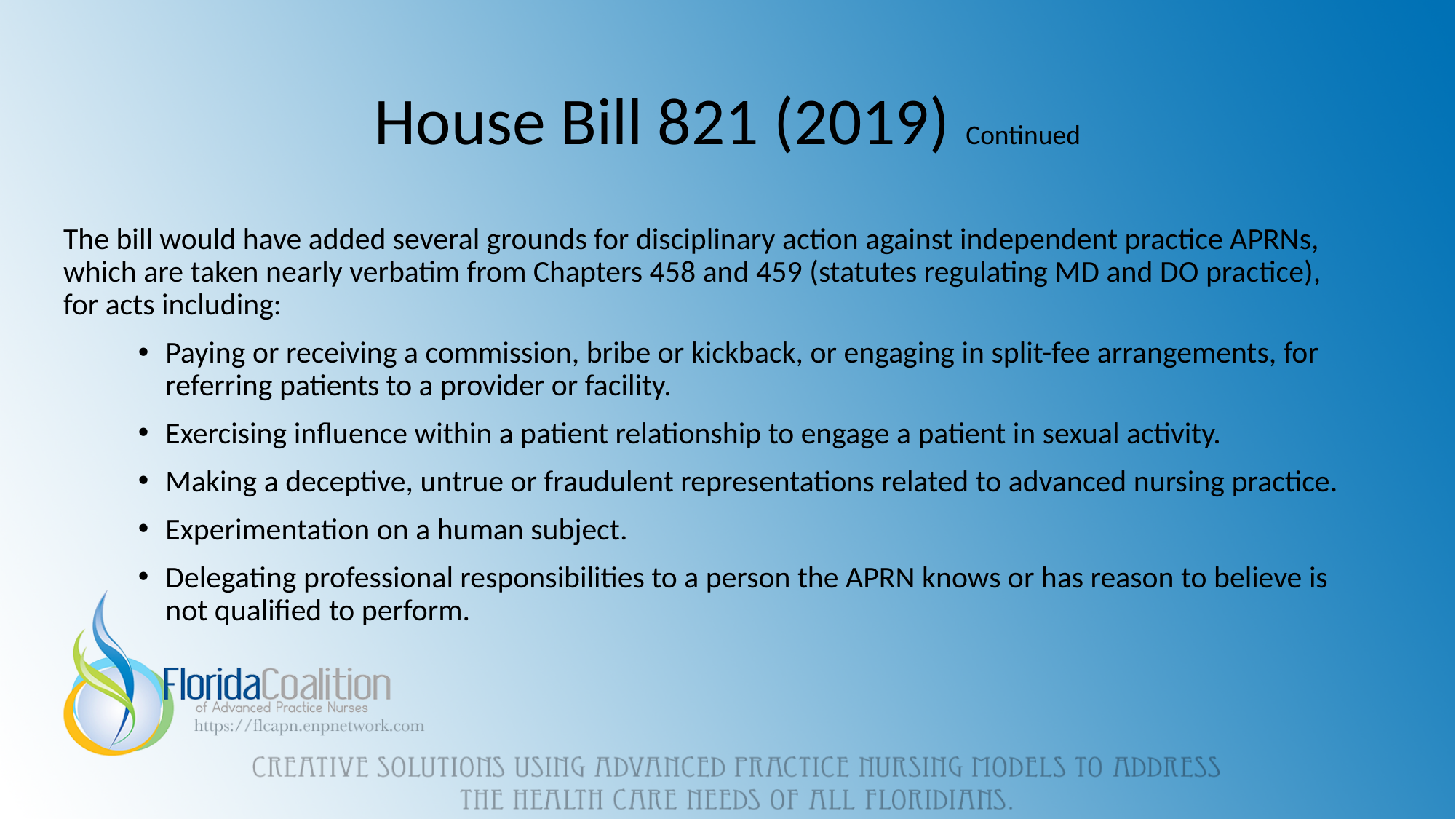

# House Bill 821 (2019) Continued
The bill would have added several grounds for disciplinary action against independent practice APRNs, which are taken nearly verbatim from Chapters 458 and 459 (statutes regulating MD and DO practice), for acts including:
Paying or receiving a commission, bribe or kickback, or engaging in split-fee arrangements, for referring patients to a provider or facility.
Exercising influence within a patient relationship to engage a patient in sexual activity.
Making a deceptive, untrue or fraudulent representations related to advanced nursing practice.
Experimentation on a human subject.
Delegating professional responsibilities to a person the APRN knows or has reason to believe is not qualified to perform.